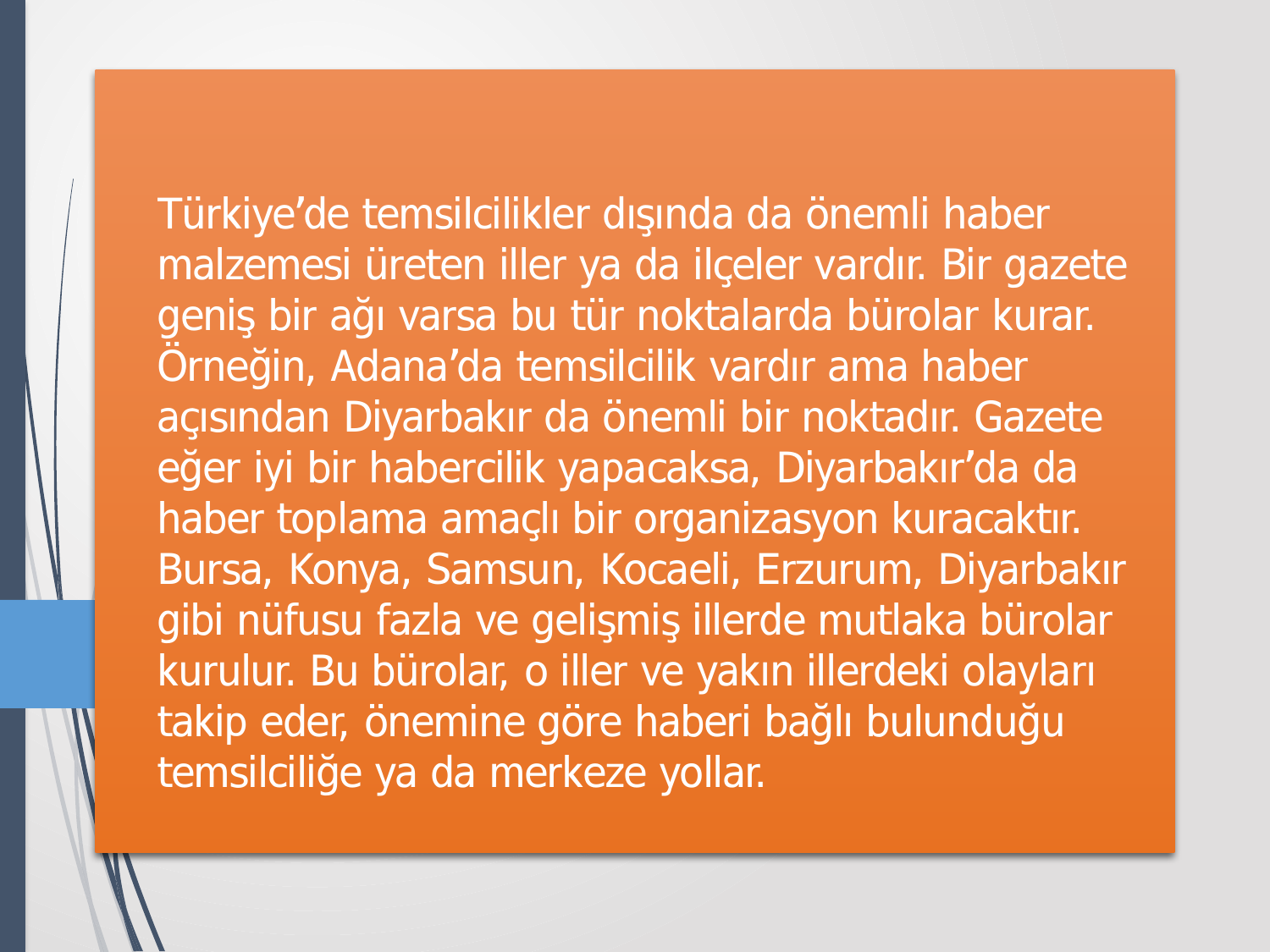

# Türkiye’de temsilcilikler dışında da önemli haber malzemesi üreten iller ya da ilçeler vardır. Bir gazete geniş bir ağı varsa bu tür noktalarda bürolar kurar. Örneğin, Adana’da temsilcilik vardır ama haber açısından Diyarbakır da önemli bir noktadır. Gazete eğer iyi bir habercilik yapacaksa, Diyarbakır’da da haber toplama amaçlı bir organizasyon kuracaktır. Bursa, Konya, Samsun, Kocaeli, Erzurum, Diyarbakır gibi nüfusu fazla ve gelişmiş illerde mutlaka bürolar kurulur. Bu bürolar, o iller ve yakın illerdeki olayları takip eder, önemine göre haberi bağlı bulunduğu temsilciliğe ya da merkeze yollar.